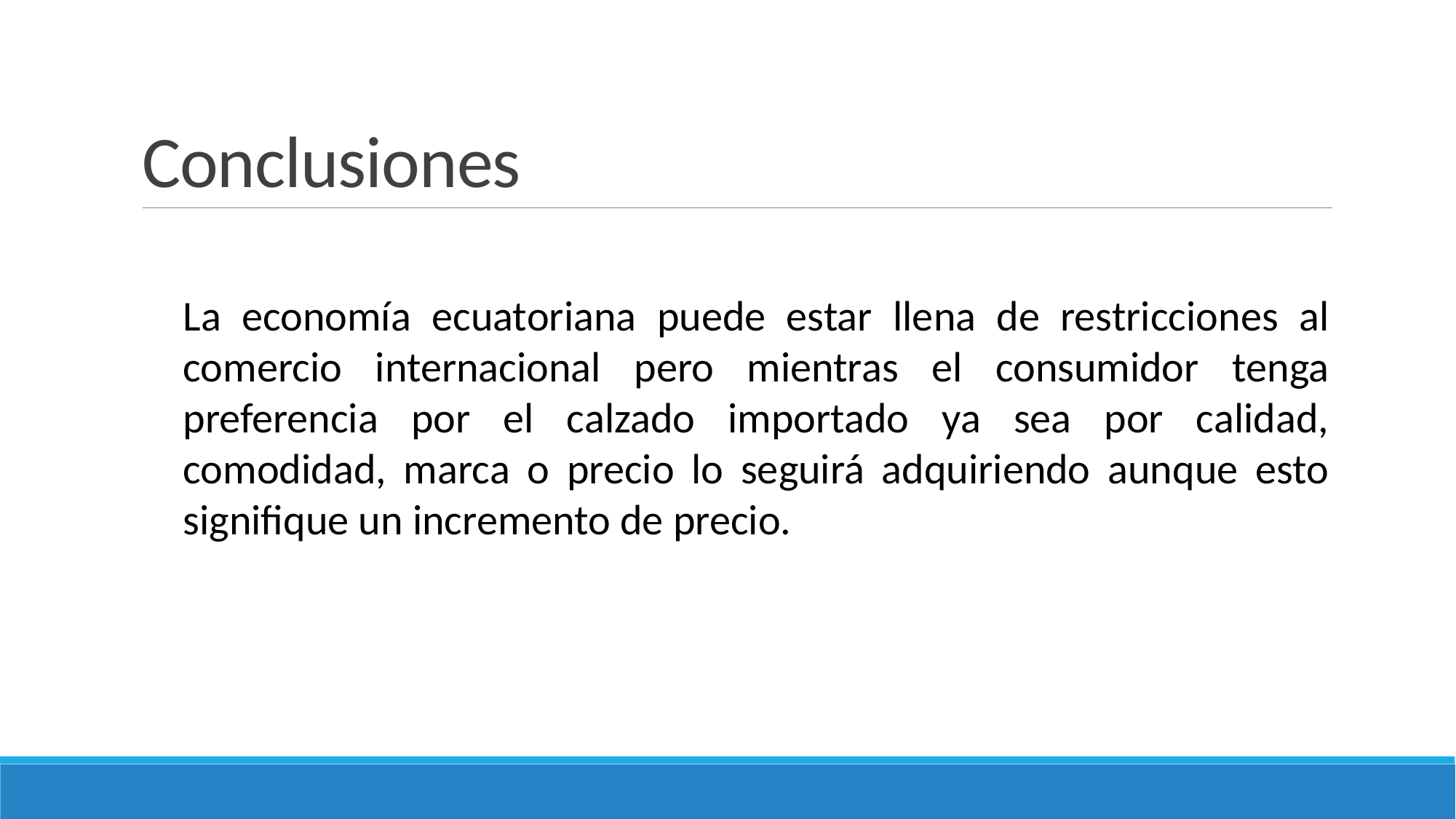

# Conclusiones
La economía ecuatoriana puede estar llena de restricciones al comercio internacional pero mientras el consumidor tenga preferencia por el calzado importado ya sea por calidad, comodidad, marca o precio lo seguirá adquiriendo aunque esto signifique un incremento de precio.